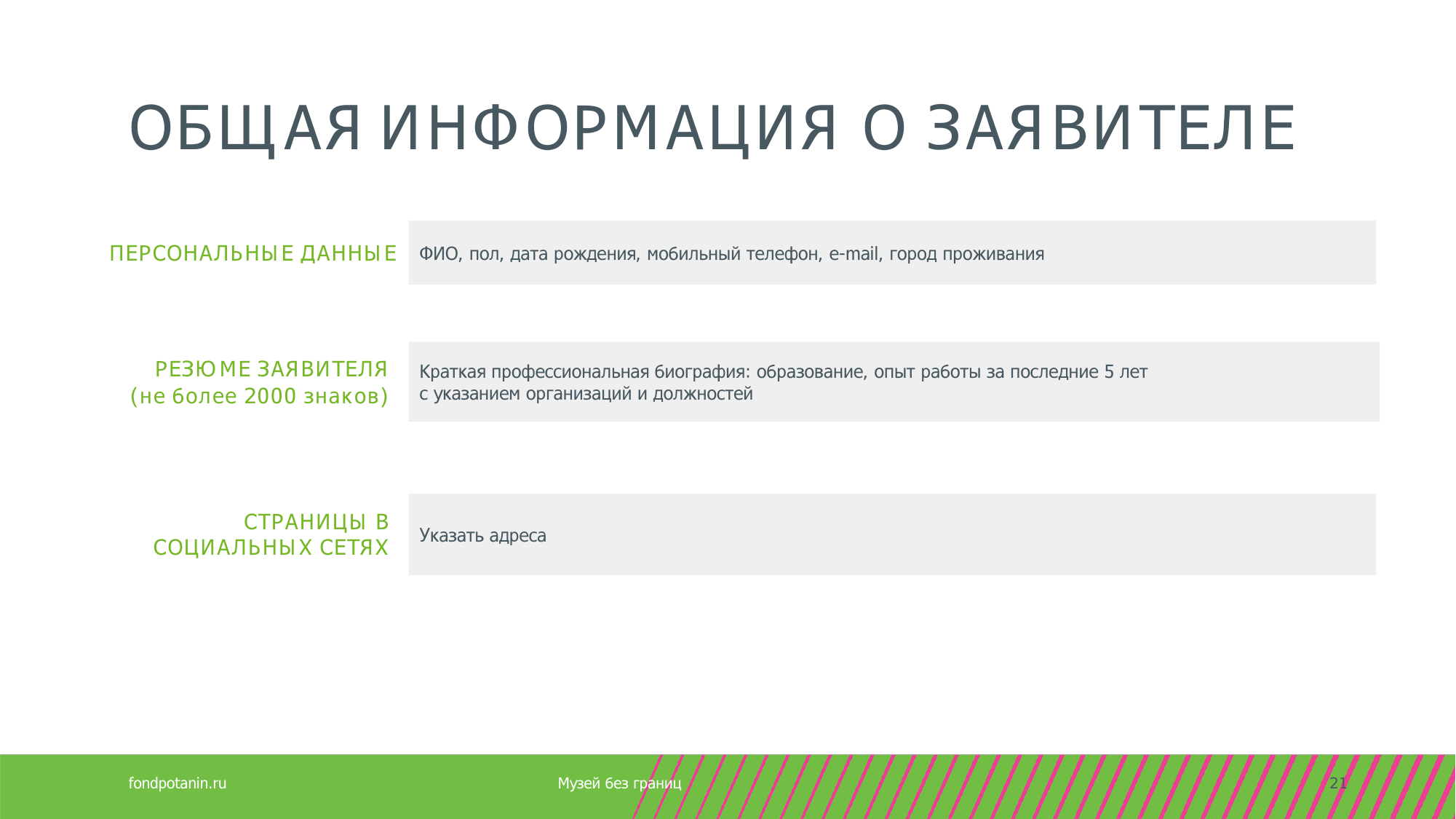

ОБЩАЯ ИНФОРМАЦИЯ О ЗАЯВИТЕЛЕ

ФИО, пол, дата рождения, мобильный телефон, e-mail, город проживания
ПЕРСОНАЛЬНЫЕ ДАННЫЕ
Краткая профессиональная биография: образование, опыт работы за последние 5 лет
с указанием организаций и должностей
РЕЗЮМЕ ЗАЯВИТЕЛЯ
(не более 2000 знаков)
Указать адреса
СТРАНИЦЫ В СОЦИАЛЬНЫХ СЕТЯХ